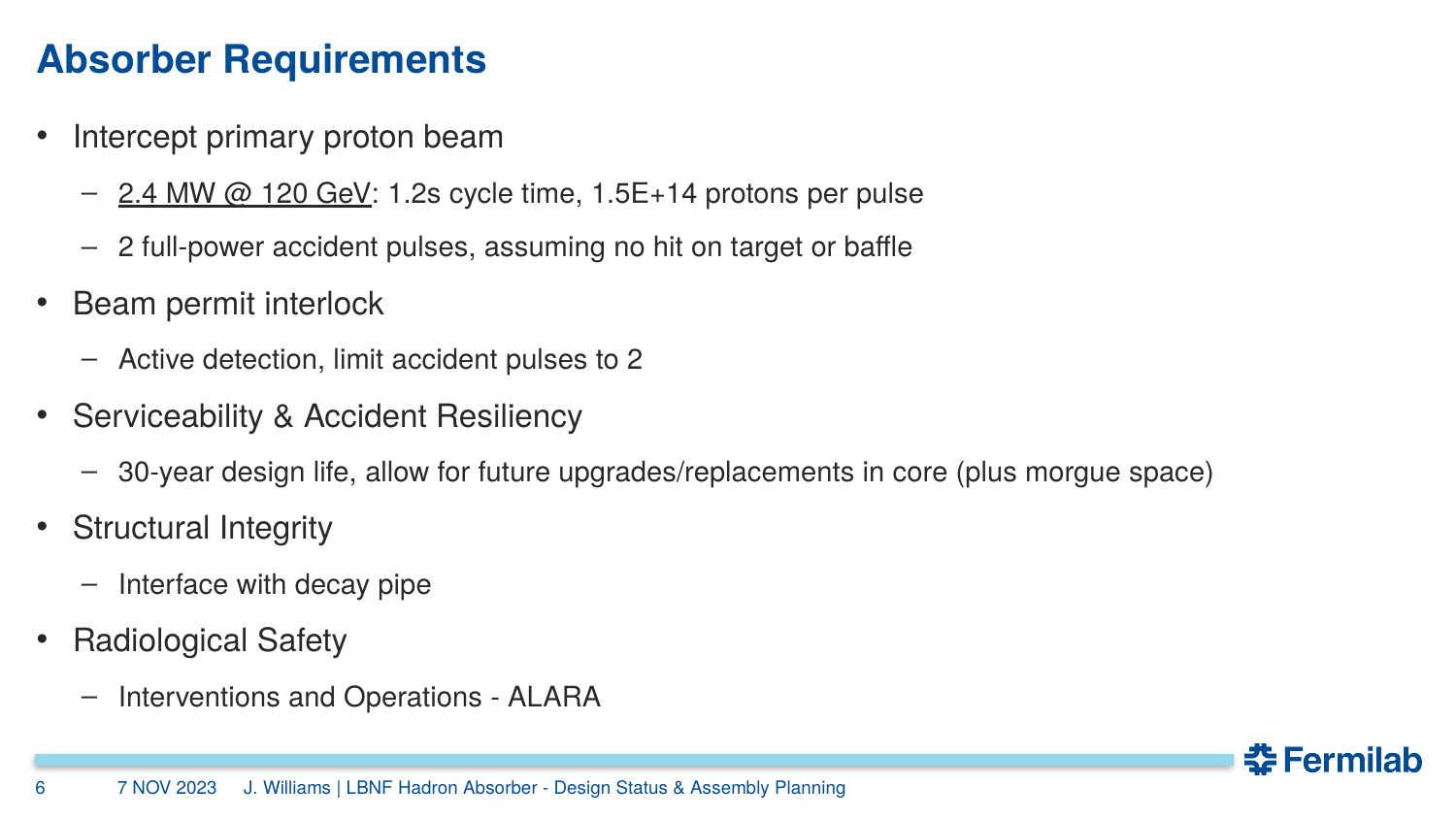

# Absorber Requirements
Intercept primary proton beam
2.4 MW @ 120 GeV: 1.2s cycle time, 1.5E+14 protons per pulse
2 full-power accident pulses, assuming no hit on target or baffle
Beam permit interlock
Active detection, limit accident pulses to 2
Serviceability & Accident Resiliency
30-year design life, allow for future upgrades/replacements in core (plus morgue space)
Structural Integrity
Interface with decay pipe
Radiological Safety
Interventions and Operations - ALARA

6
7 NOV 2023
J. Williams | LBNF Hadron Absorber - Design Status & Assembly Planning